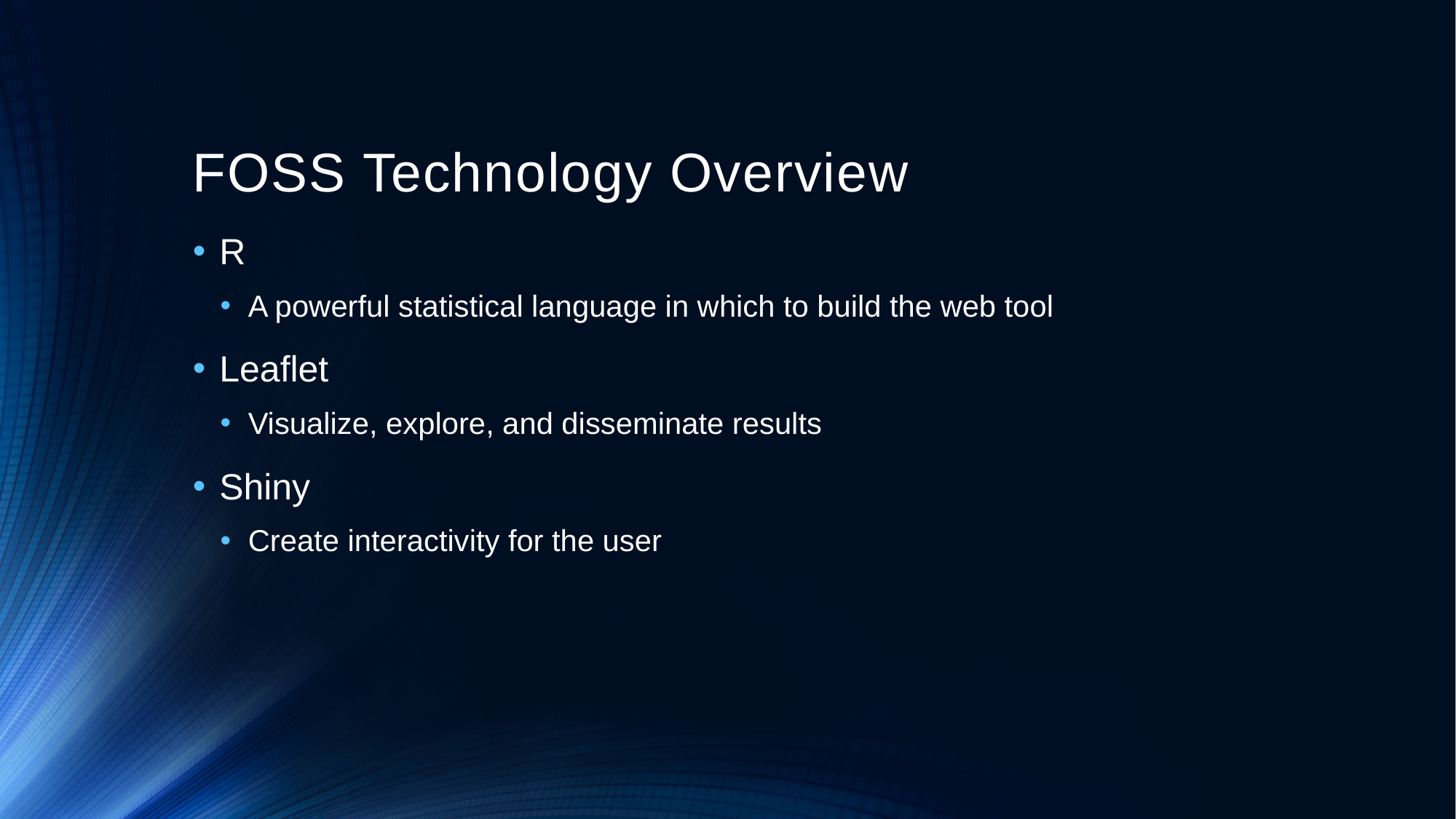

# FOSS Technology Overview
R
A powerful statistical language in which to build the web tool
Leaflet
Visualize, explore, and disseminate results
Shiny
Create interactivity for the user